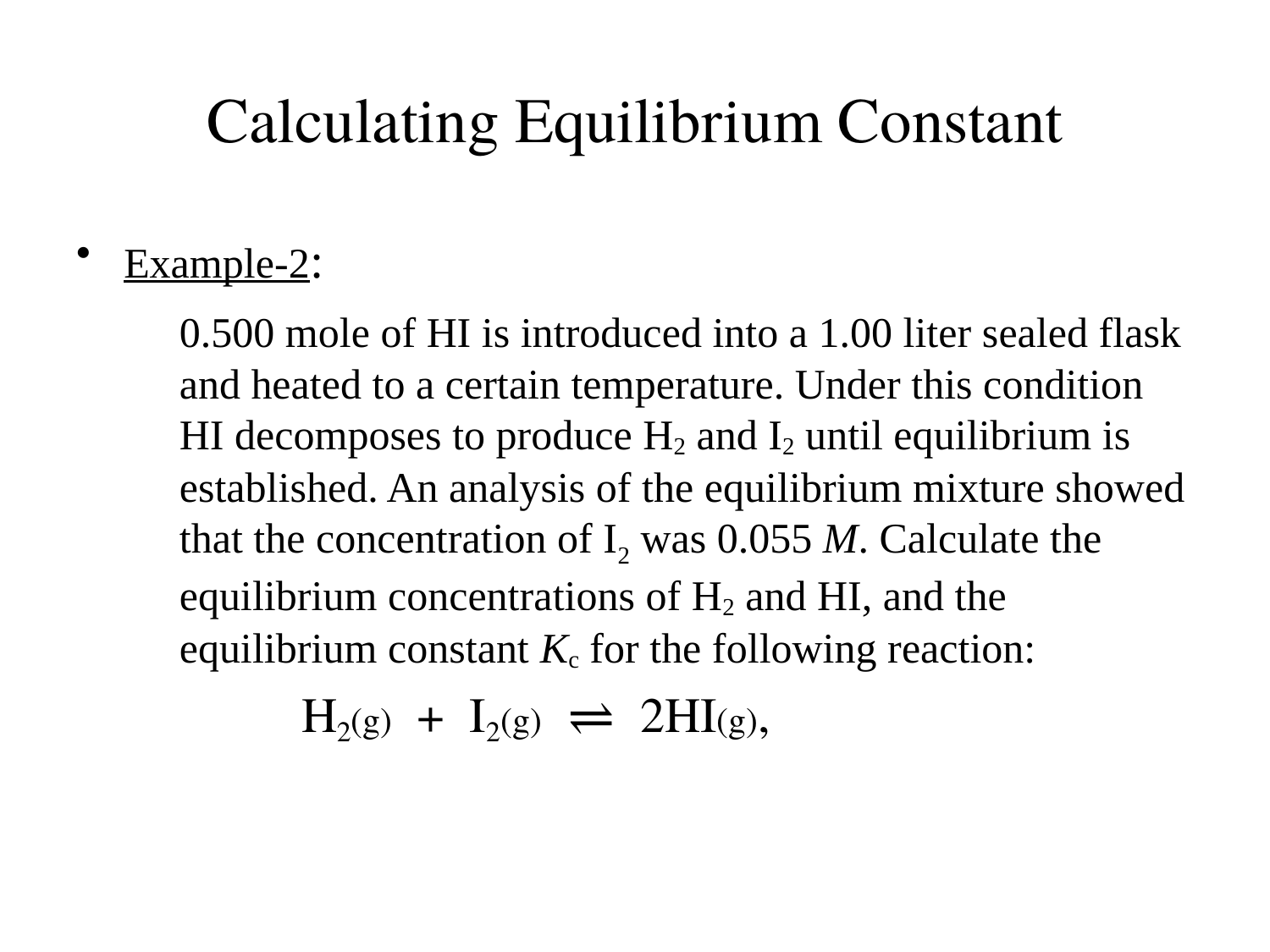

# Calculating Equilibrium Constant
Example-2:
	0.500 mole of HI is introduced into a 1.00 liter sealed flask and heated to a certain temperature. Under this condition HI decomposes to produce H2 and I2 until equilibrium is established. An analysis of the equilibrium mixture showed that the concentration of I2 was 0.055 M. Calculate the equilibrium concentrations of H2 and HI, and the equilibrium constant Kc for the following reaction:
        H2(g)  +  I2(g)  ⇌  2HI(g),